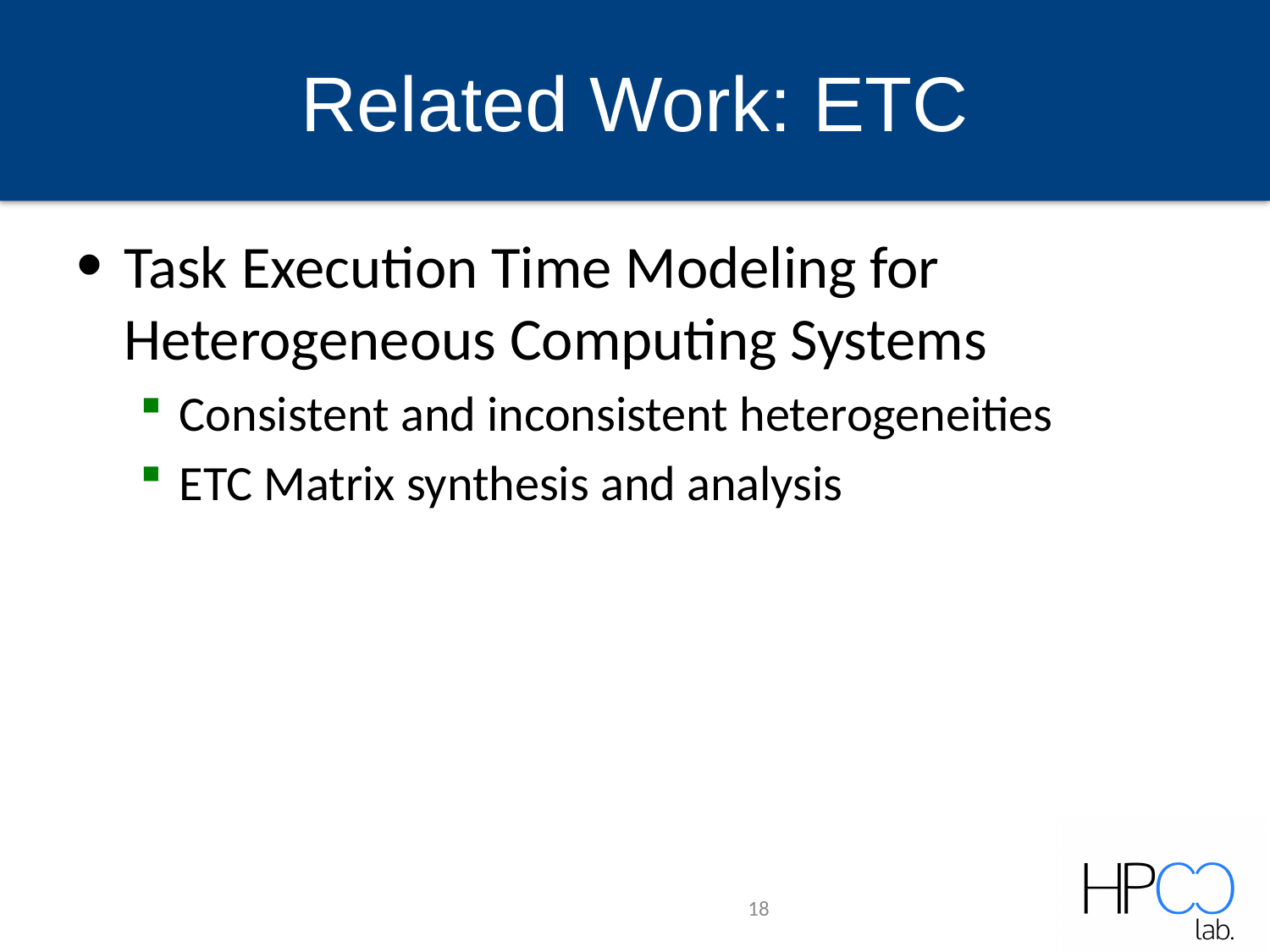

# Related Work: ETC
Task Execution Time Modeling for Heterogeneous Computing Systems
Consistent and inconsistent heterogeneities
ETC Matrix synthesis and analysis
18